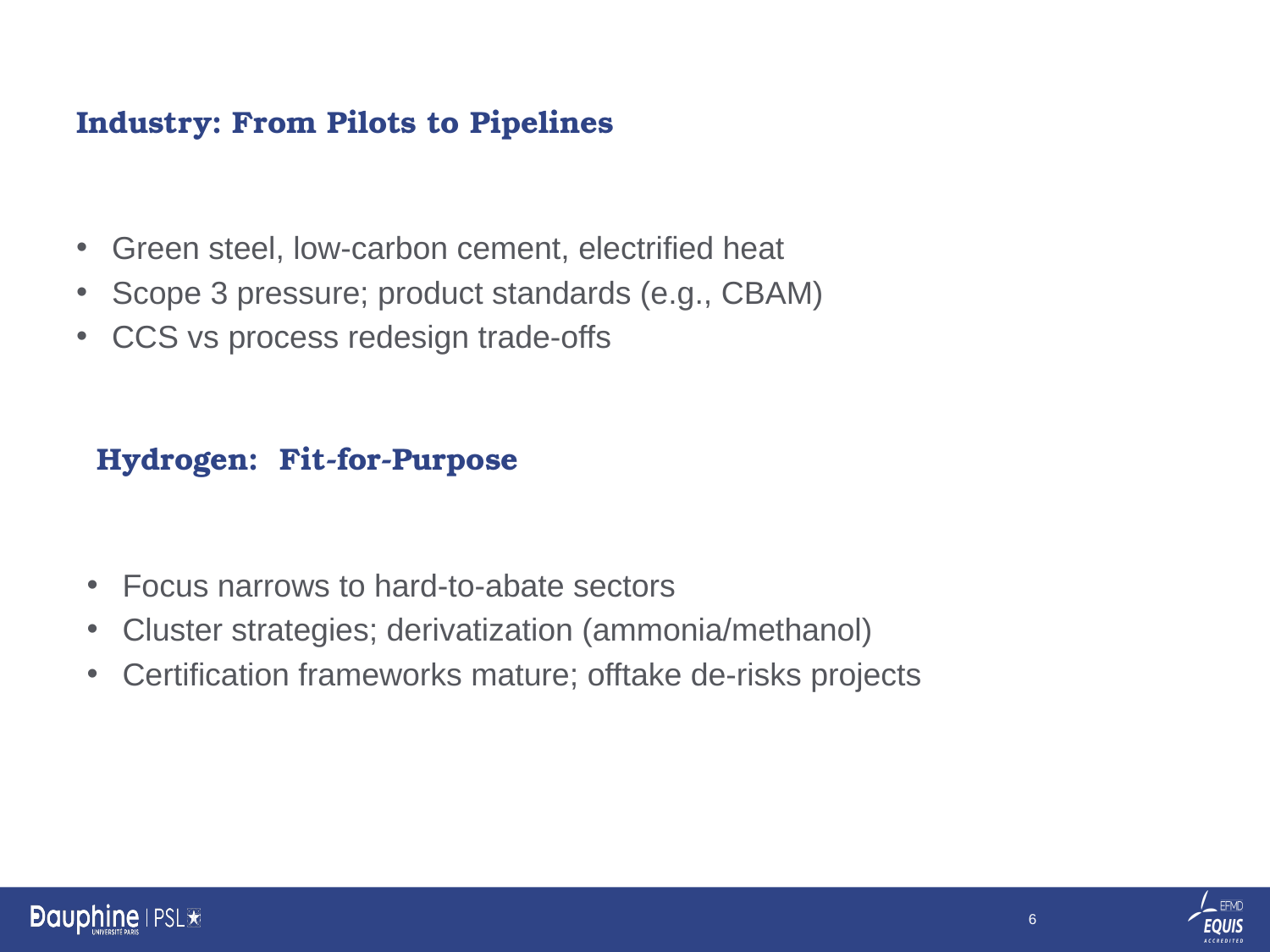

# Industry: From Pilots to Pipelines

Green steel, low‑carbon cement, electrified heat
Scope 3 pressure; product standards (e.g., CBAM)
CCS vs process redesign trade‑offs
Hydrogen:  Fit‑for‑Purpose

Focus narrows to hard‑to‑abate sectors
Cluster strategies; derivatization (ammonia/methanol)
Certification frameworks mature; offtake de‑risks projects
6